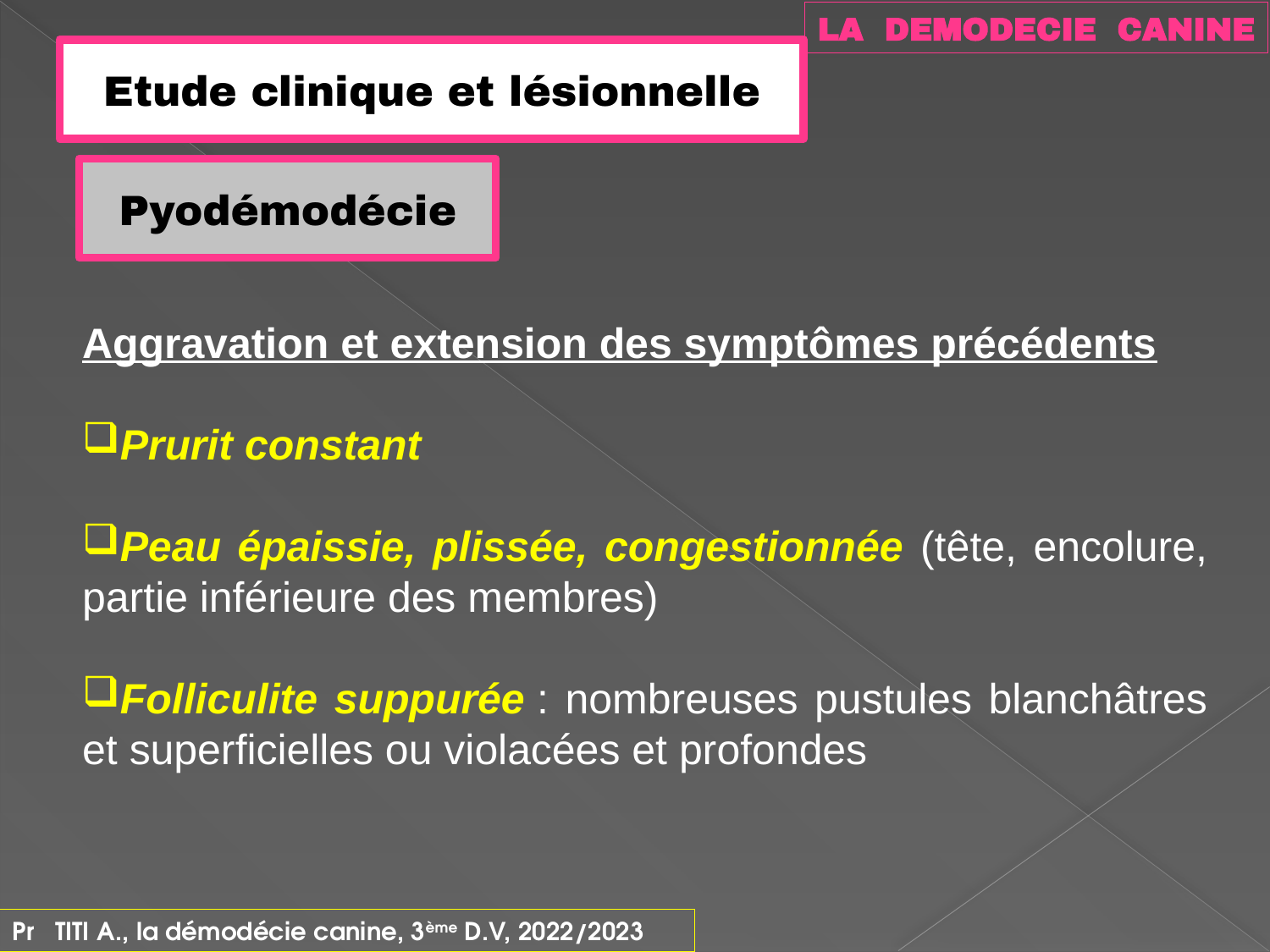

LA  DEMODECIE  CANINE
Etude clinique et lésionnelle
Pyodémodécie
Aggravation et extension des symptômes précédents

Prurit constant

Peau épaissie, plissée, congestionnée (tête, encolure, partie inférieure des membres)

Folliculite suppurée : nombreuses pustules blanchâtres et superficielles ou violacées et profondes
Pr   TITI A., la démodécie canine, 3ème D.V, 2022/2023